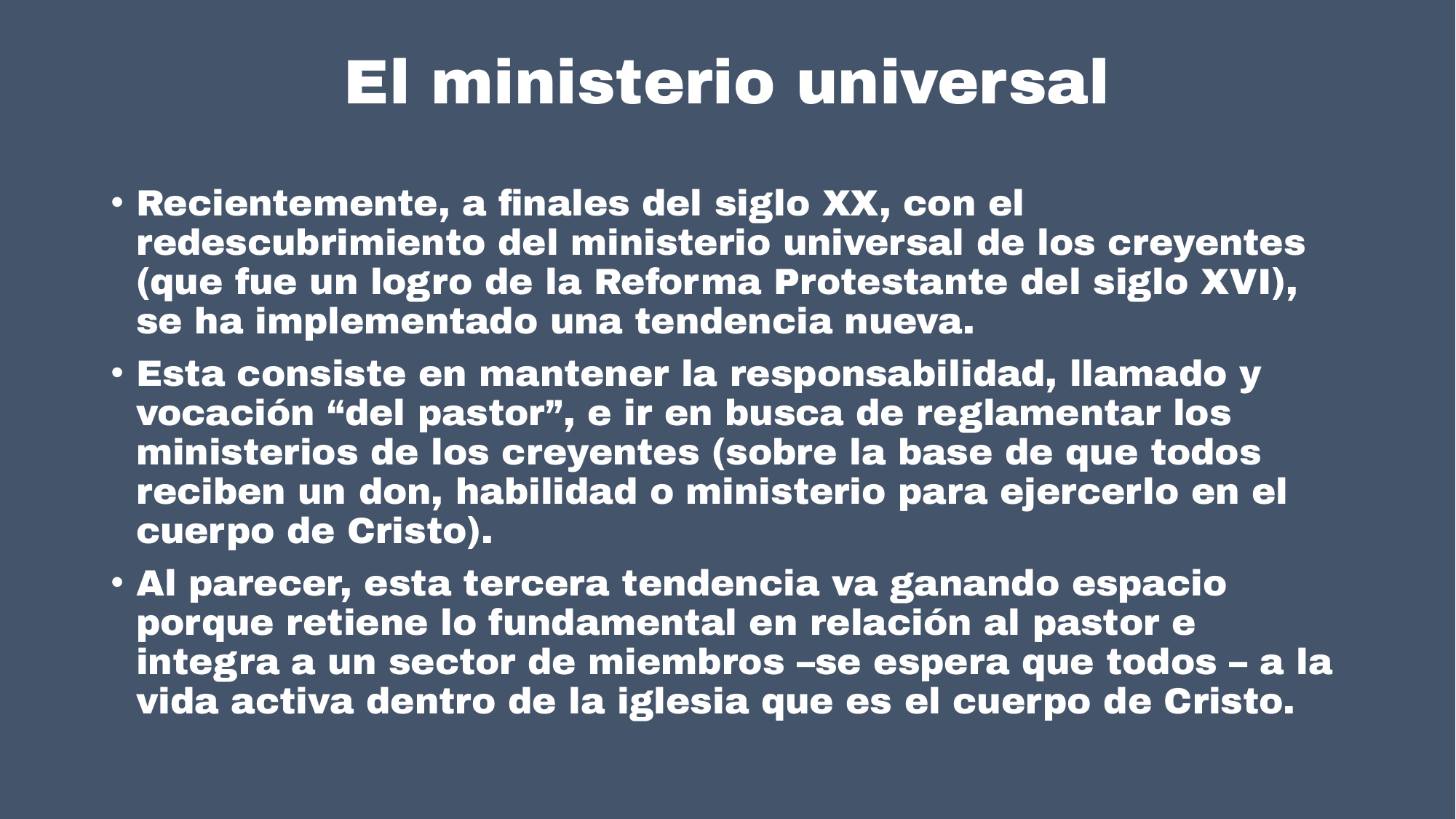

# El ministerio universal
Recientemente, a finales del siglo XX, con el redescubrimiento del ministerio universal de los creyentes (que fue un logro de la Reforma Protestante del siglo XVI), se ha implementado una tendencia nueva.
Esta consiste en mantener la responsabilidad, llamado y vocación “del pastor”, e ir en busca de reglamentar los ministerios de los creyentes (sobre la base de que todos reciben un don, habilidad o ministerio para ejercerlo en el cuerpo de Cristo).
Al parecer, esta tercera tendencia va ganando espacio porque retiene lo fundamental en relación al pastor e integra a un sector de miembros –se espera que todos – a la vida activa dentro de la iglesia que es el cuerpo de Cristo.